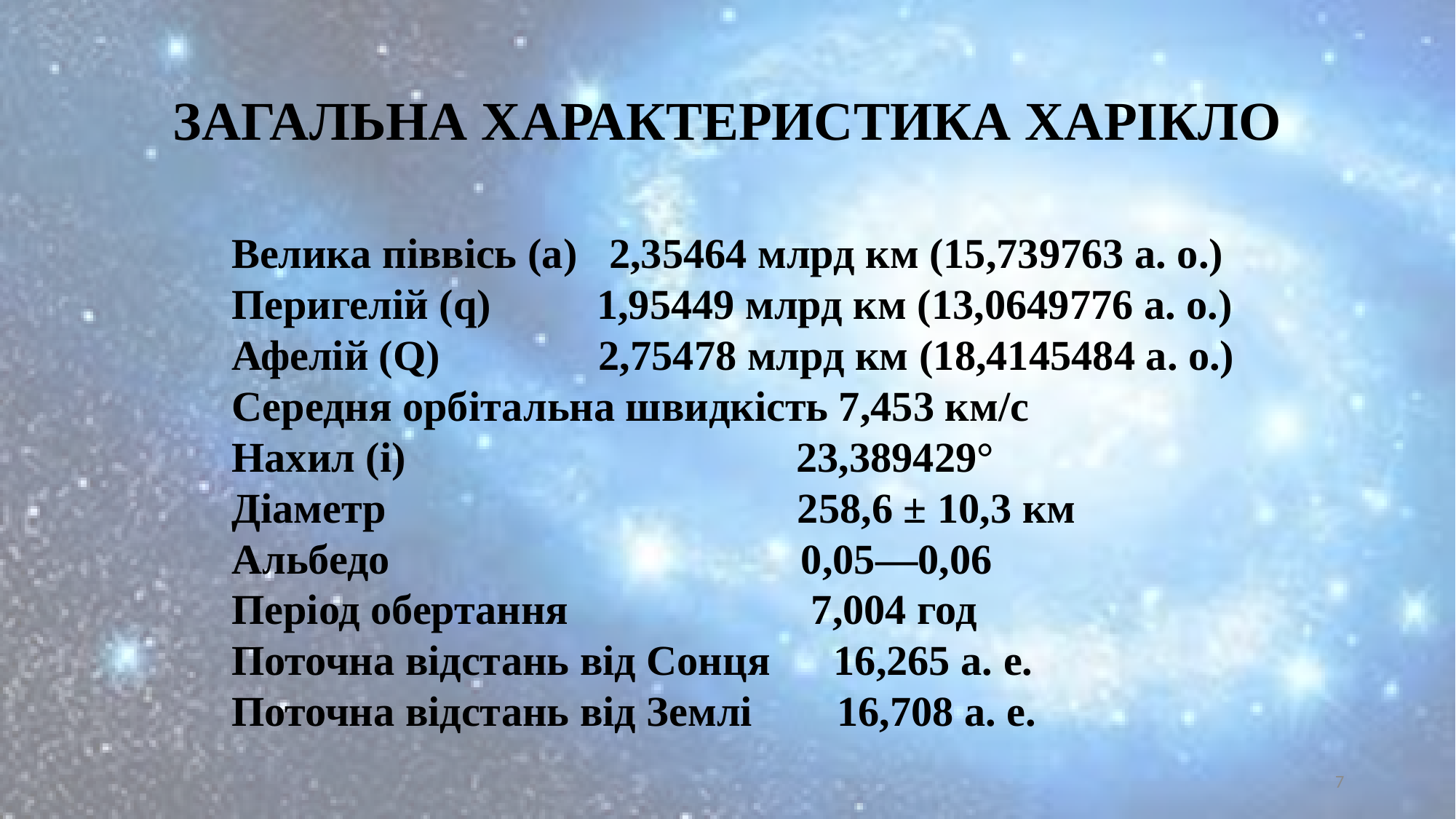

# ЗАГАЛЬНА ХАРАКТЕРИСТИКА ХАРІКЛО
Велика піввісь (a)   2,35464 млрд км (15,739763 а. о.)
Перигелій (q)          1,95449 млрд км (13,0649776 а. о.)
Афелій (Q)               2,75478 млрд км (18,4145484 а. о.)
Середня орбітальна швидкість 7,453 км/с
Нахил (i)                                     23,389429°
Діаметр                                       258,6 ± 10,3 км
Альбедо                                       0,05—0,06
Період обертання                       7,004 год
Поточна відстань від Сонця      16,265 а. е.
Поточна відстань від Землі        16,708 а. е.

7